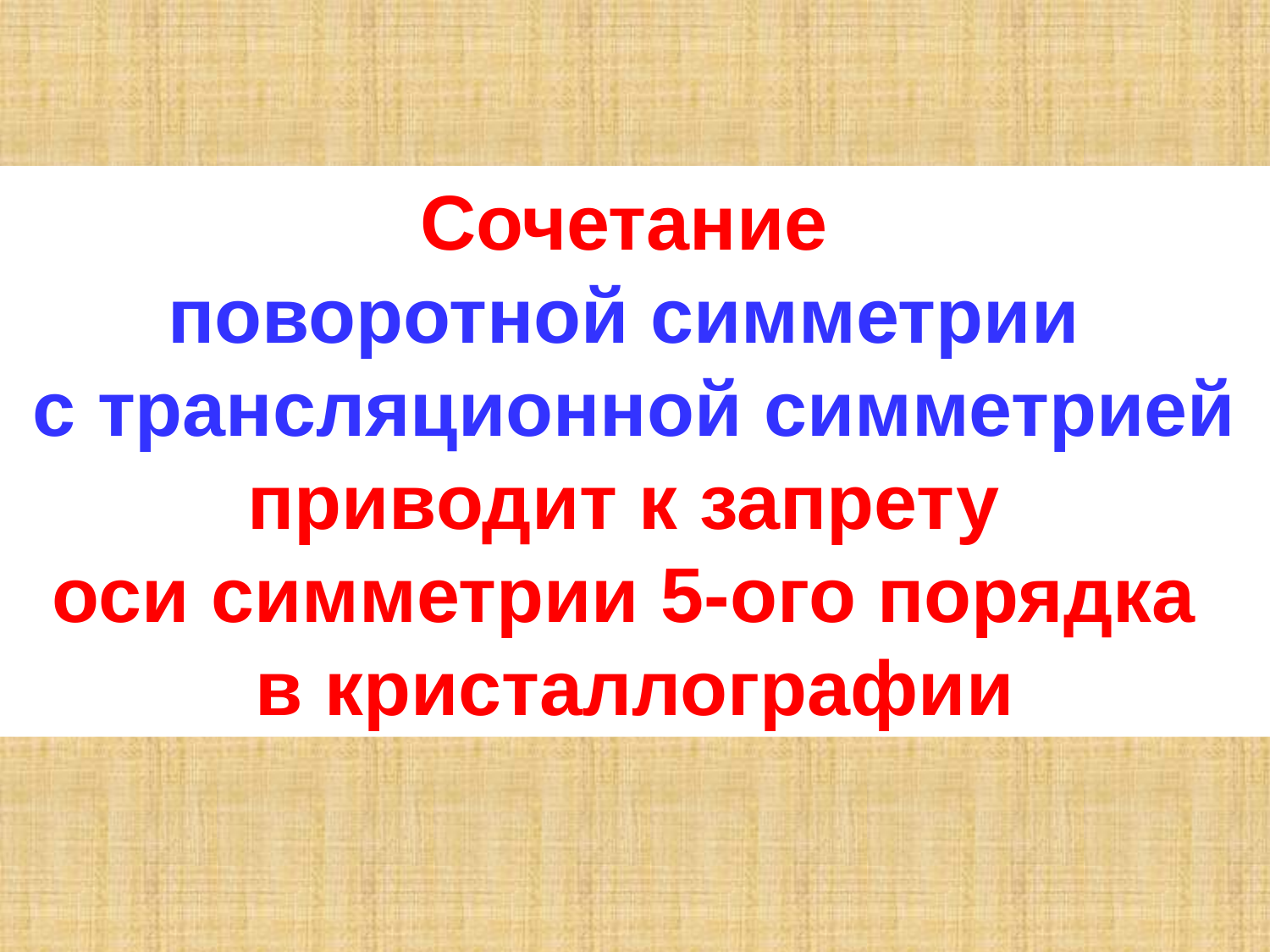

Сочетание
поворотной симметрии
с трансляционной симметрией приводит к запрету
оси симметрии 5-ого порядка
в кристаллографии